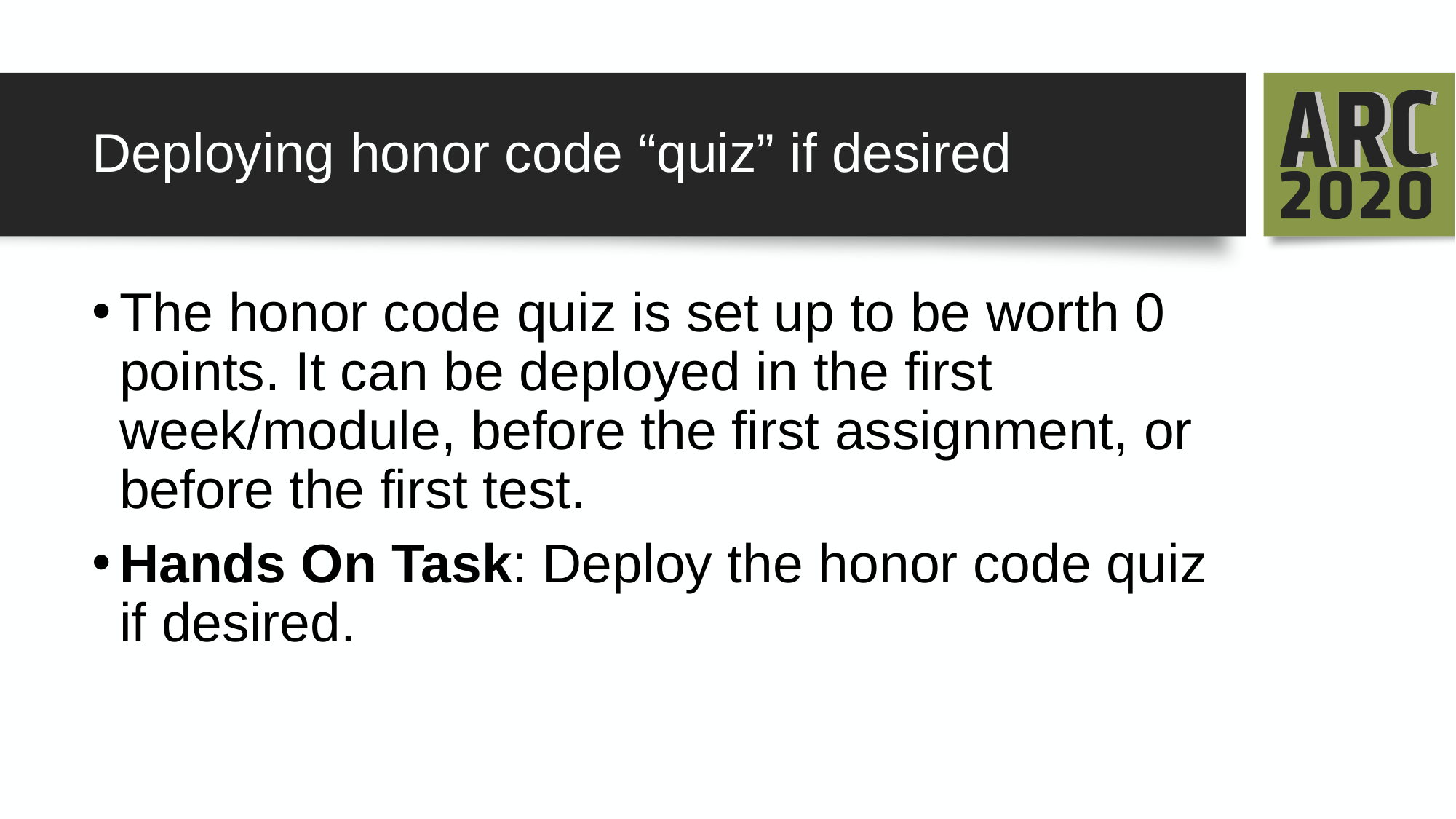

# Deploying honor code “quiz” if desired
The honor code quiz is set up to be worth 0 points. It can be deployed in the first week/module, before the first assignment, or before the first test.
Hands On Task: Deploy the honor code quiz if desired.